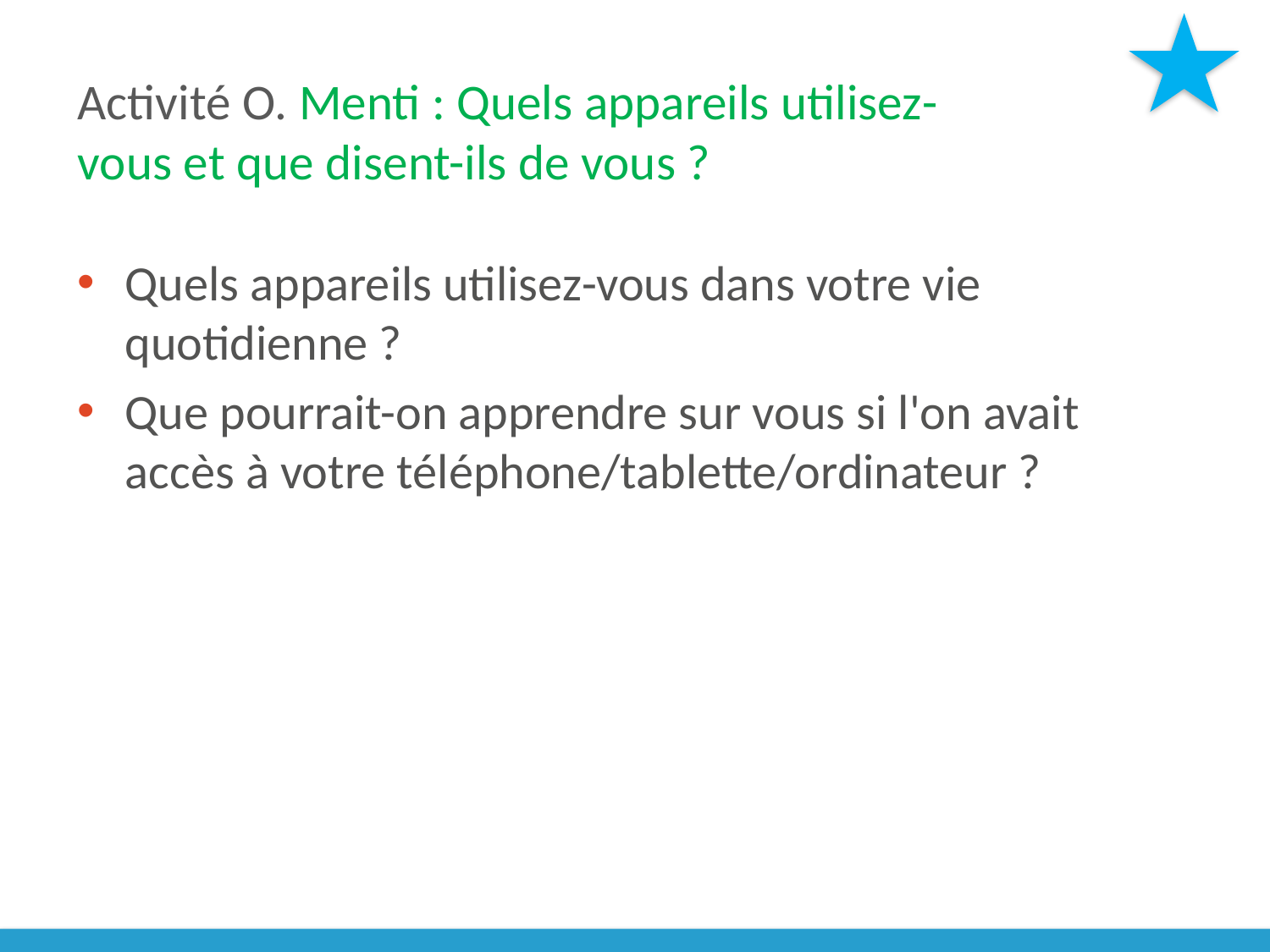

# Activité O. Menti : Quels appareils utilisez-vous et que disent-ils de vous ?
Quels appareils utilisez-vous dans votre vie quotidienne ?
Que pourrait-on apprendre sur vous si l'on avait accès à votre téléphone/tablette/ordinateur ?